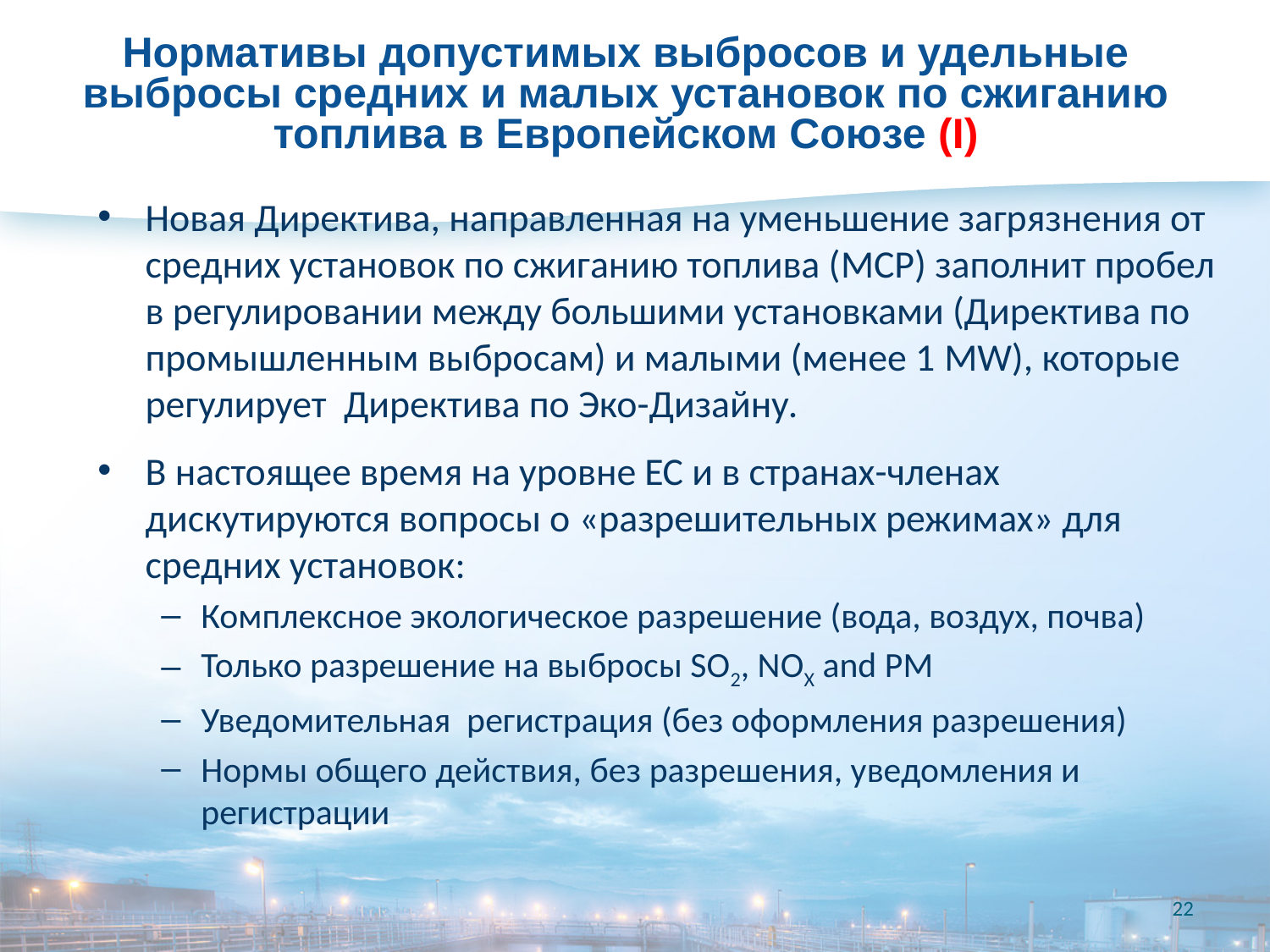

# Нормативы допустимых выбросов и удельные выбросы средних и малых установок по сжиганию топлива в Европейском Союзе (I)
Новая Директива, направленная на уменьшение загрязнения от средних установок по сжиганию топлива (MCP) заполнит пробел в регулировании между большими установками (Директива по промышленным выбросам) и малыми (менее 1 MW), которые регулирует  Директива по Эко-Дизайну.
В настоящее время на уровне ЕС и в странах-членах дискутируются вопросы о «разрешительных режимах» для средних установок:
Комплексное экологическое разрешение (вода, воздух, почва)
Только разрешение на выбросы SO2, NOX and PM
Уведомительная  регистрация (без оформления разрешения)
Нормы общего действия, без разрешения, уведомления и регистрации
22